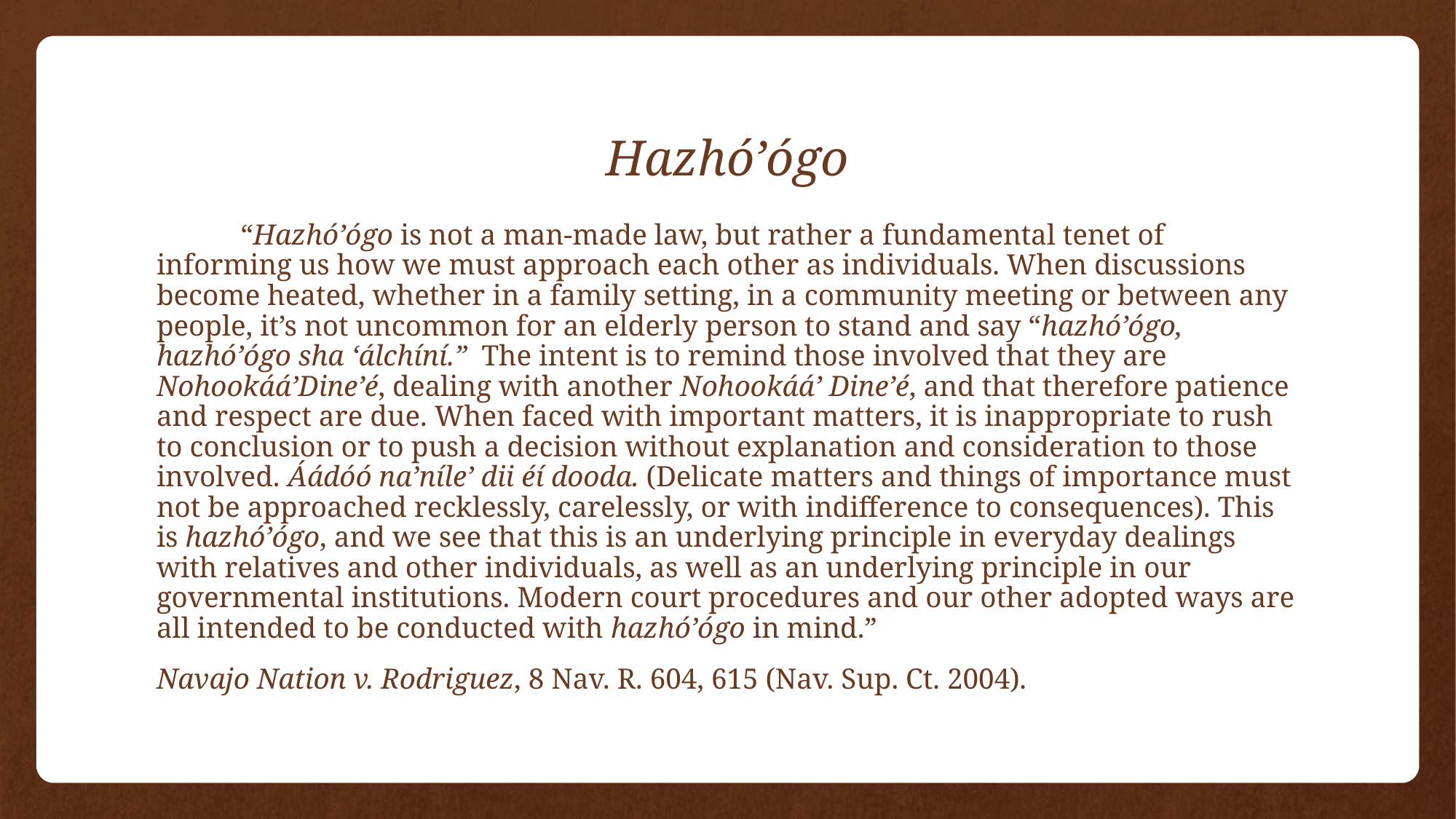

# Hazhó’ógo
	“Hazhó’ógo is not a man-made law, but rather a fundamental tenet of informing us how we must approach each other as individuals. When discussions become heated, whether in a family setting, in a community meeting or between any people, it’s not uncommon for an elderly person to stand and say “hazhó’ógo, hazhó’ógo sha ‘álchíní.”  The intent is to remind those involved that they are Nohookáá’Dine’é, dealing with another Nohookáá’ Dine’é, and that therefore patience and respect are due. When faced with important matters, it is inappropriate to rush to conclusion or to push a decision without explanation and consideration to those involved. Áádóó na’níle’ dii éí dooda. (Delicate matters and things of importance must not be approached recklessly, carelessly, or with indifference to consequences). This is hazhó’ógo, and we see that this is an underlying principle in everyday dealings with relatives and other individuals, as well as an underlying principle in our governmental institutions. Modern court procedures and our other adopted ways are all intended to be conducted with hazhó’ógo in mind.”
Navajo Nation v. Rodriguez, 8 Nav. R. 604, 615 (Nav. Sup. Ct. 2004).